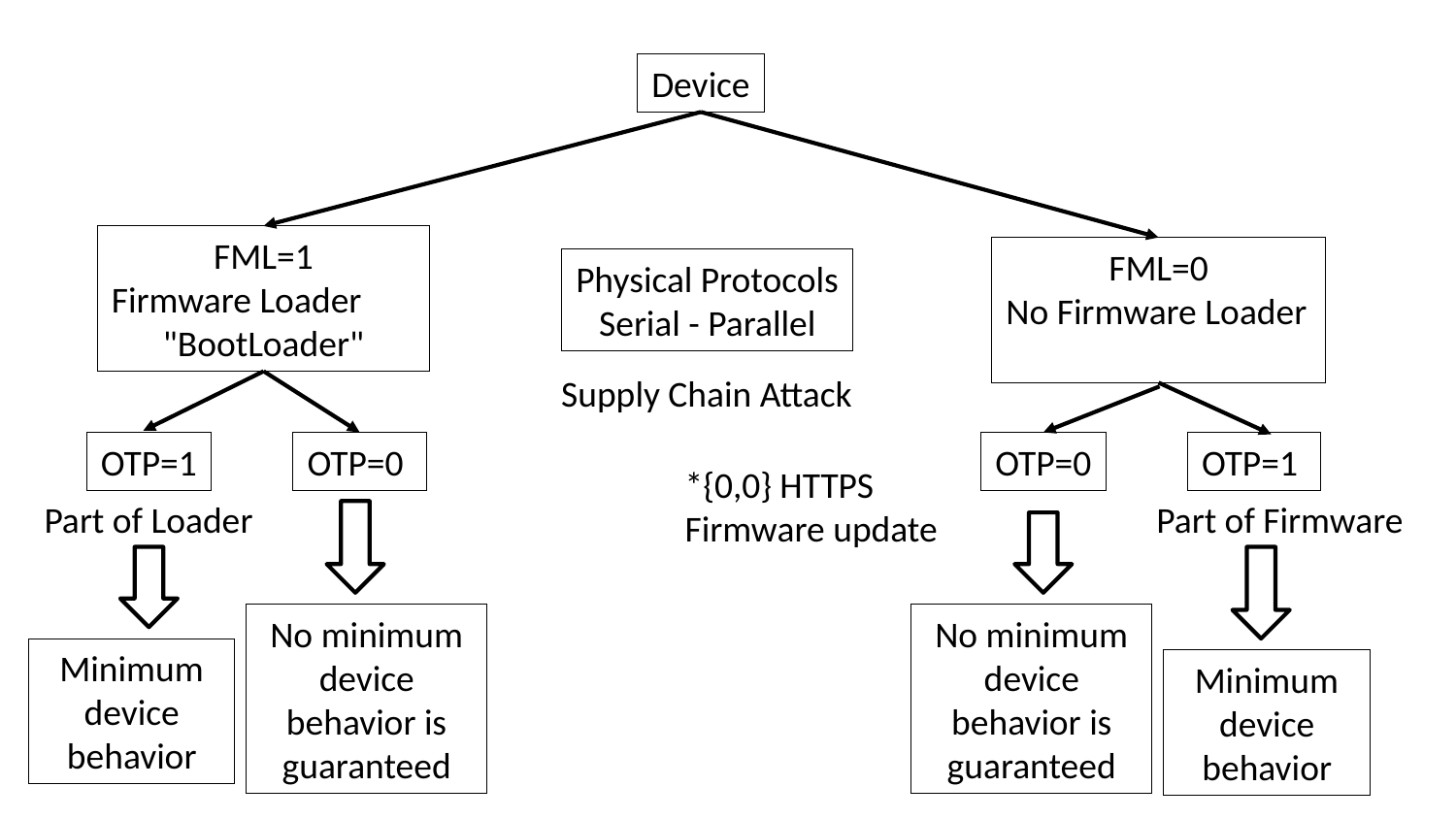

Device
FML=1
Firmware Loader
"BootLoader"
FML=0
No Firmware Loader

Physical Protocols
Serial - Parallel
Supply Chain Attack
OTP=1
OTP=0
OTP=0
OTP=1
*{0,0} HTTPS Firmware update
Part of Loader
Part of Firmware

No minimum device behavior is guaranteed
No minimum device behavior is guaranteed
Minimum device behavior
Minimum device behavior